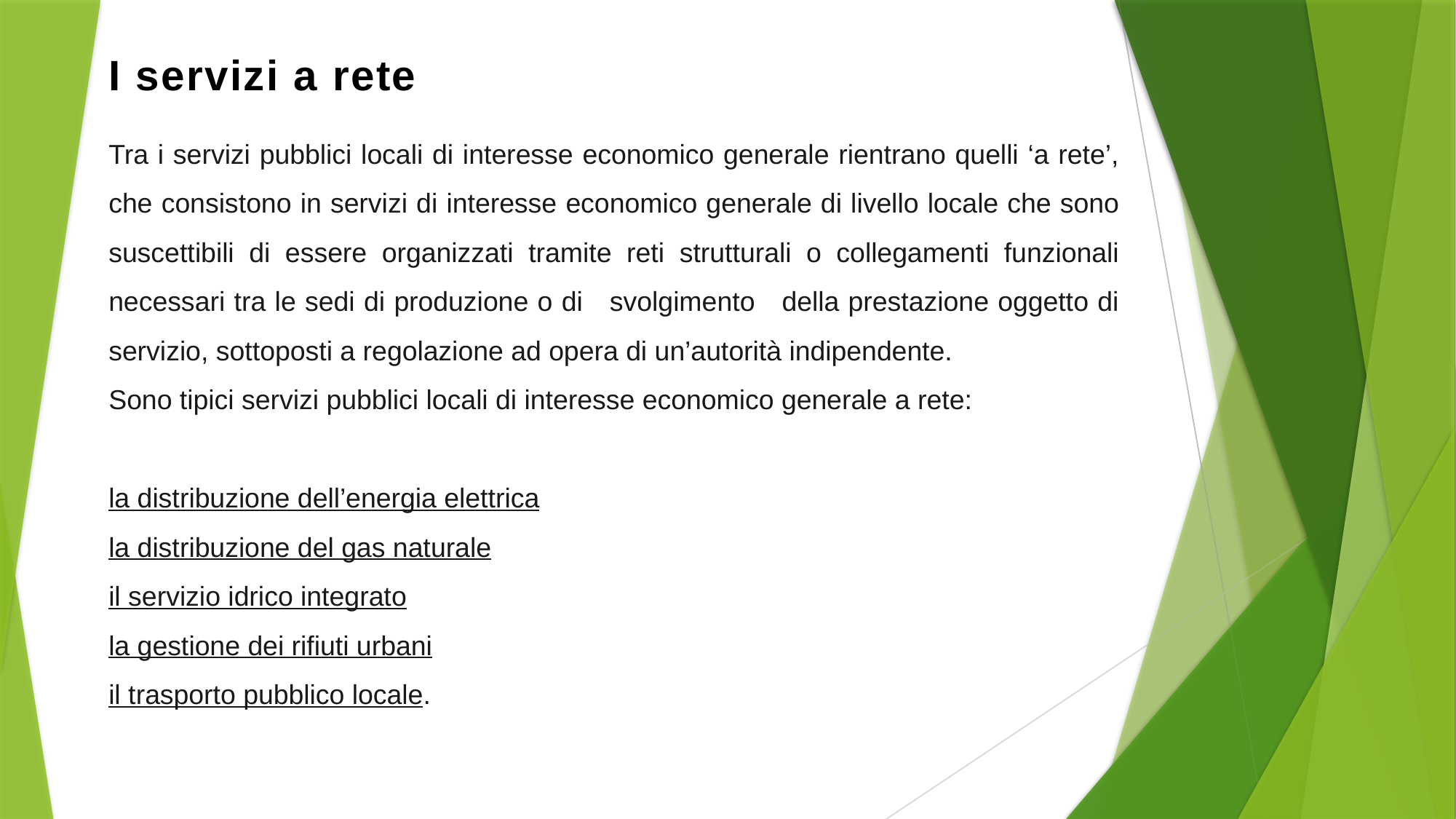

I servizi a rete
Tra i servizi pubblici locali di interesse economico generale rientrano quelli ‘a rete’, che consistono in servizi di interesse economico generale di livello locale che sono suscettibili di essere organizzati tramite reti strutturali o collegamenti funzionali necessari tra le sedi di produzione o di   svolgimento   della prestazione oggetto di servizio, sottoposti a regolazione ad opera di un’autorità indipendente.
Sono tipici servizi pubblici locali di interesse economico generale a rete:

la distribuzione dell’energia elettrica
la distribuzione del gas naturale
il servizio idrico integrato
la gestione dei rifiuti urbani
il trasporto pubblico locale.